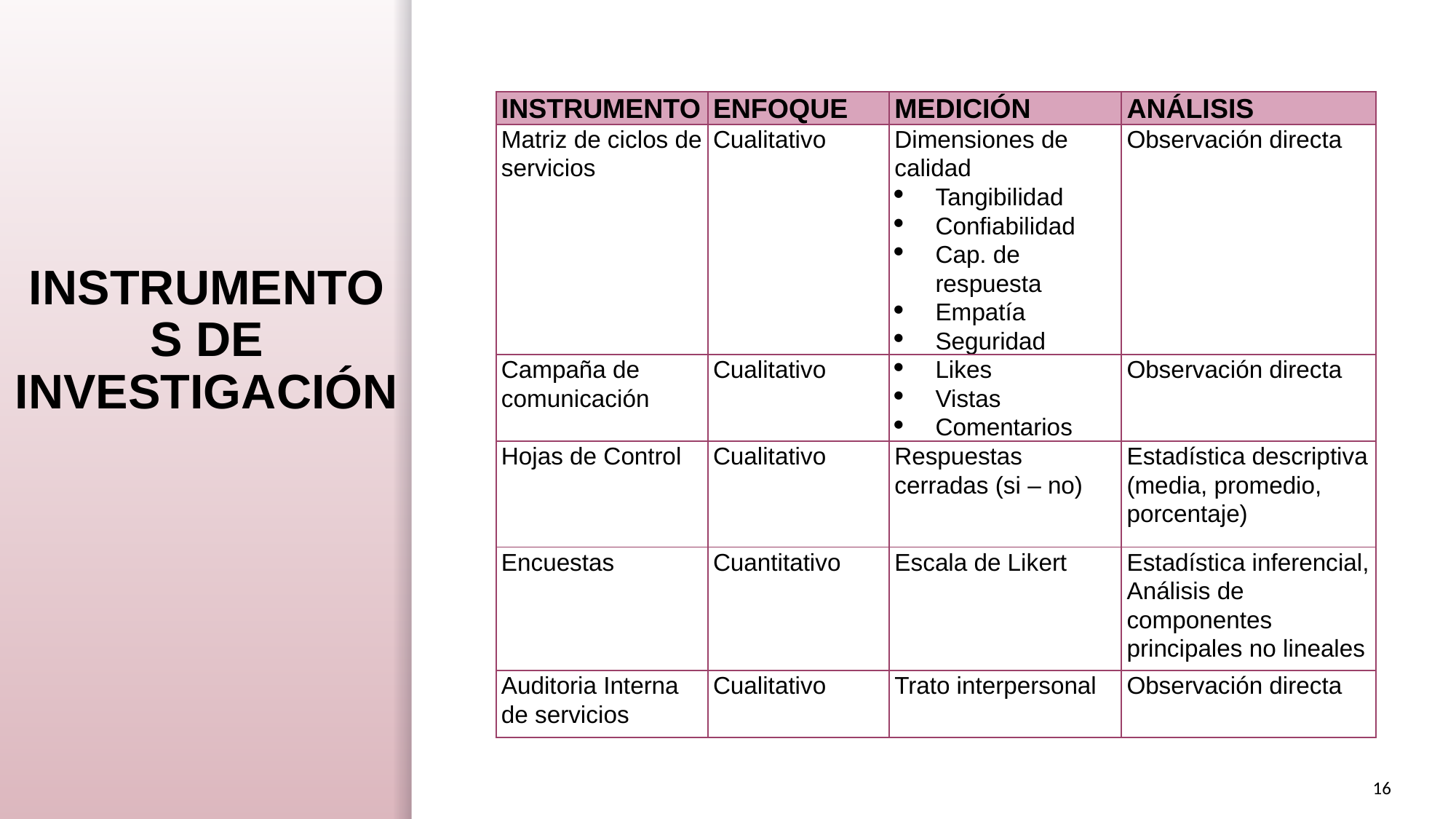

| INSTRUMENTO | ENFOQUE | MEDICIÓN | ANÁLISIS |
| --- | --- | --- | --- |
| Matriz de ciclos de servicios | Cualitativo | Dimensiones de calidad Tangibilidad Confiabilidad Cap. de respuesta Empatía Seguridad | Observación directa |
| Campaña de comunicación | Cualitativo | Likes Vistas Comentarios | Observación directa |
| Hojas de Control | Cualitativo | Respuestas cerradas (si – no) | Estadística descriptiva (media, promedio, porcentaje) |
| Encuestas | Cuantitativo | Escala de Likert | Estadística inferencial, Análisis de componentes principales no lineales |
| Auditoria Interna de servicios | Cualitativo | Trato interpersonal | Observación directa |
# INSTRUMENTOS DE INVESTIGACIÓN
16